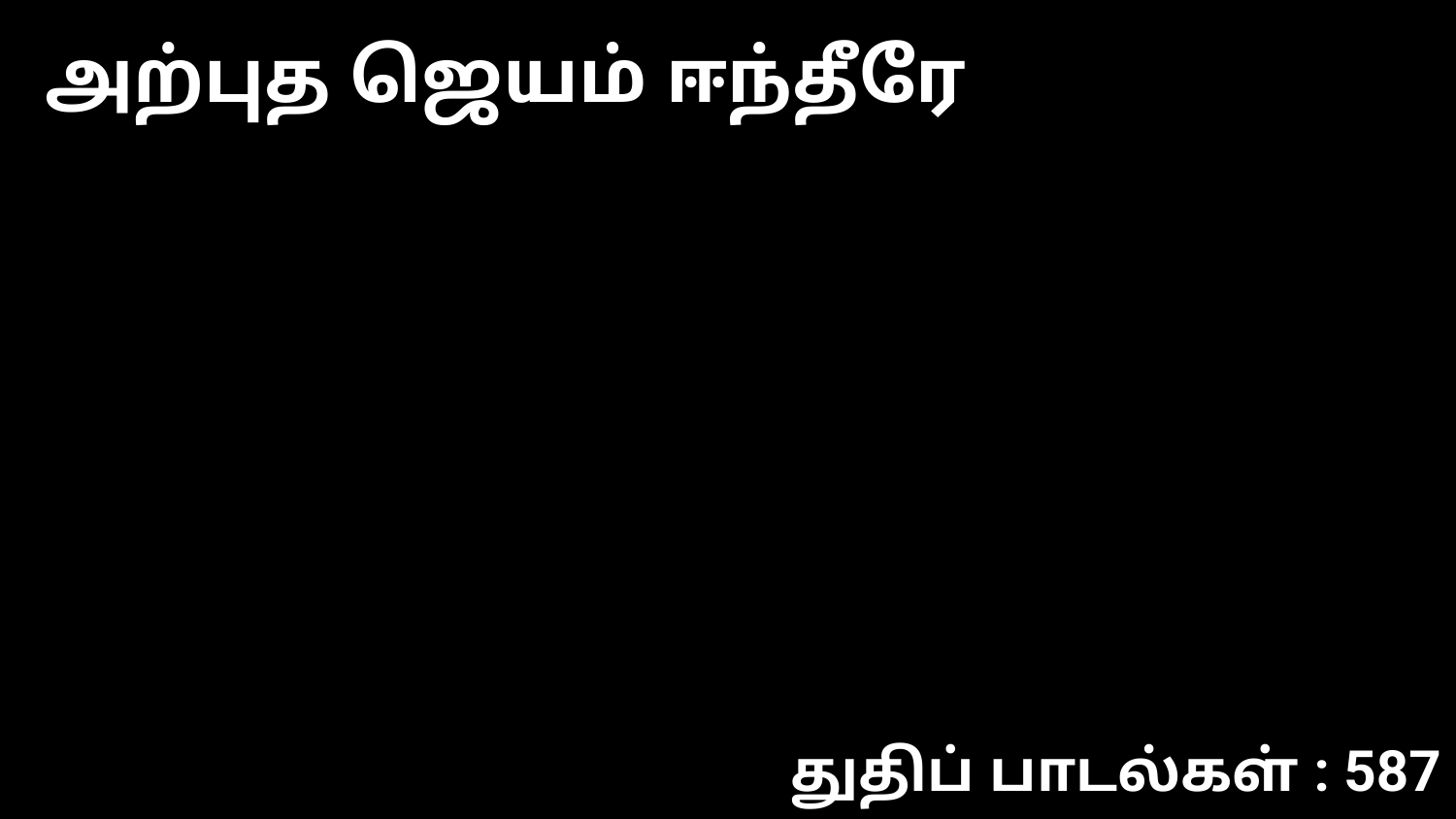

அற்புத ஜெயம் ஈந்தீரே
துதிப் பாடல்கள் : 587